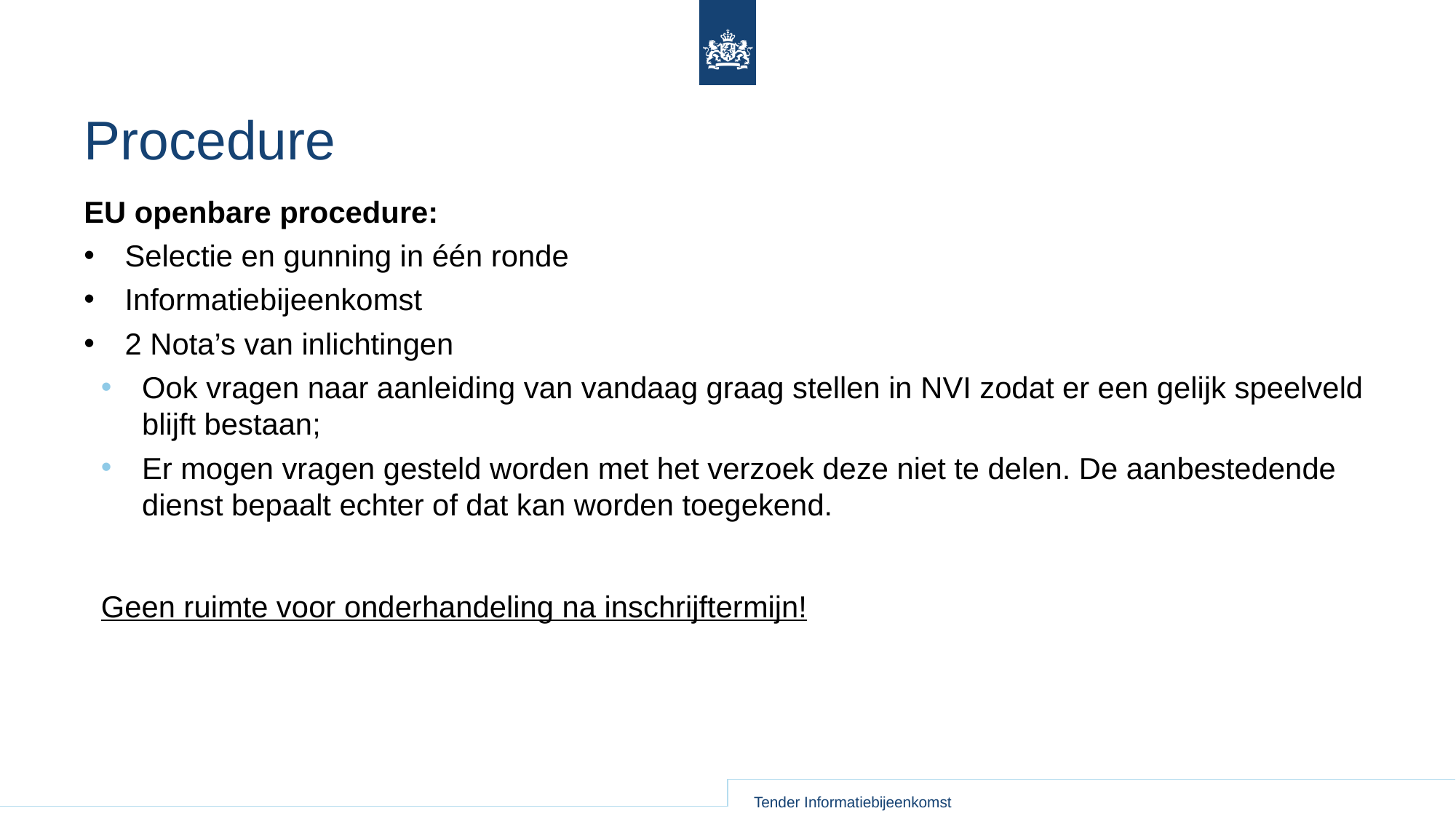

# Procedure
EU openbare procedure:
Selectie en gunning in één ronde
Informatiebijeenkomst
2 Nota’s van inlichtingen
Ook vragen naar aanleiding van vandaag graag stellen in NVI zodat er een gelijk speelveld blijft bestaan;
Er mogen vragen gesteld worden met het verzoek deze niet te delen. De aanbestedende dienst bepaalt echter of dat kan worden toegekend.

Geen ruimte voor onderhandeling na inschrijftermijn!

Tender Informatiebijeenkomst